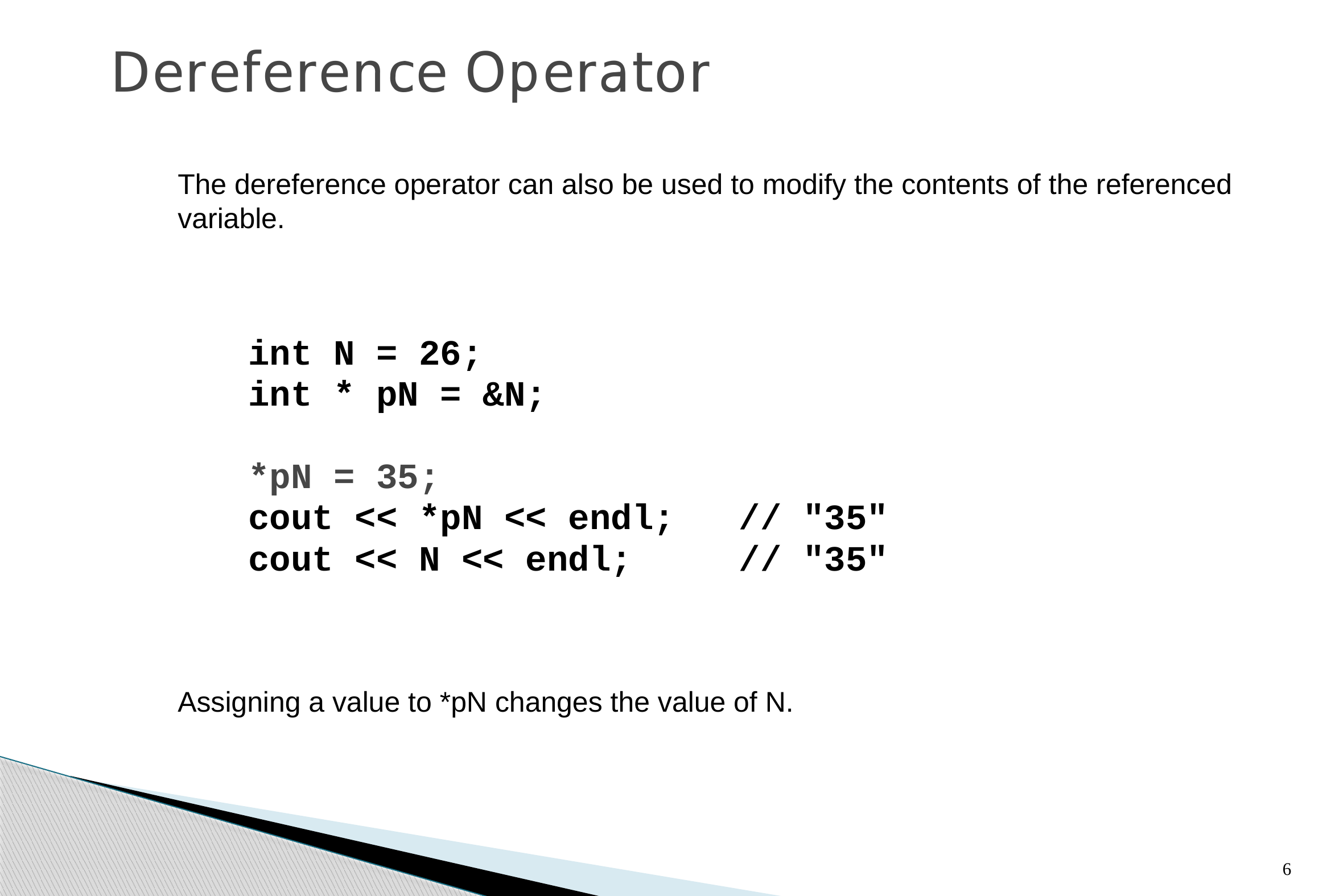

# Dereference Operator
The dereference operator can also be used to modify the contents of the referenced variable.
int N = 26;
int * pN = &N;

*pN = 35;
cout << *pN << endl;   // "35"
cout << N << endl;     // "35"

Assigning a value to *pN changes the value of N.
6